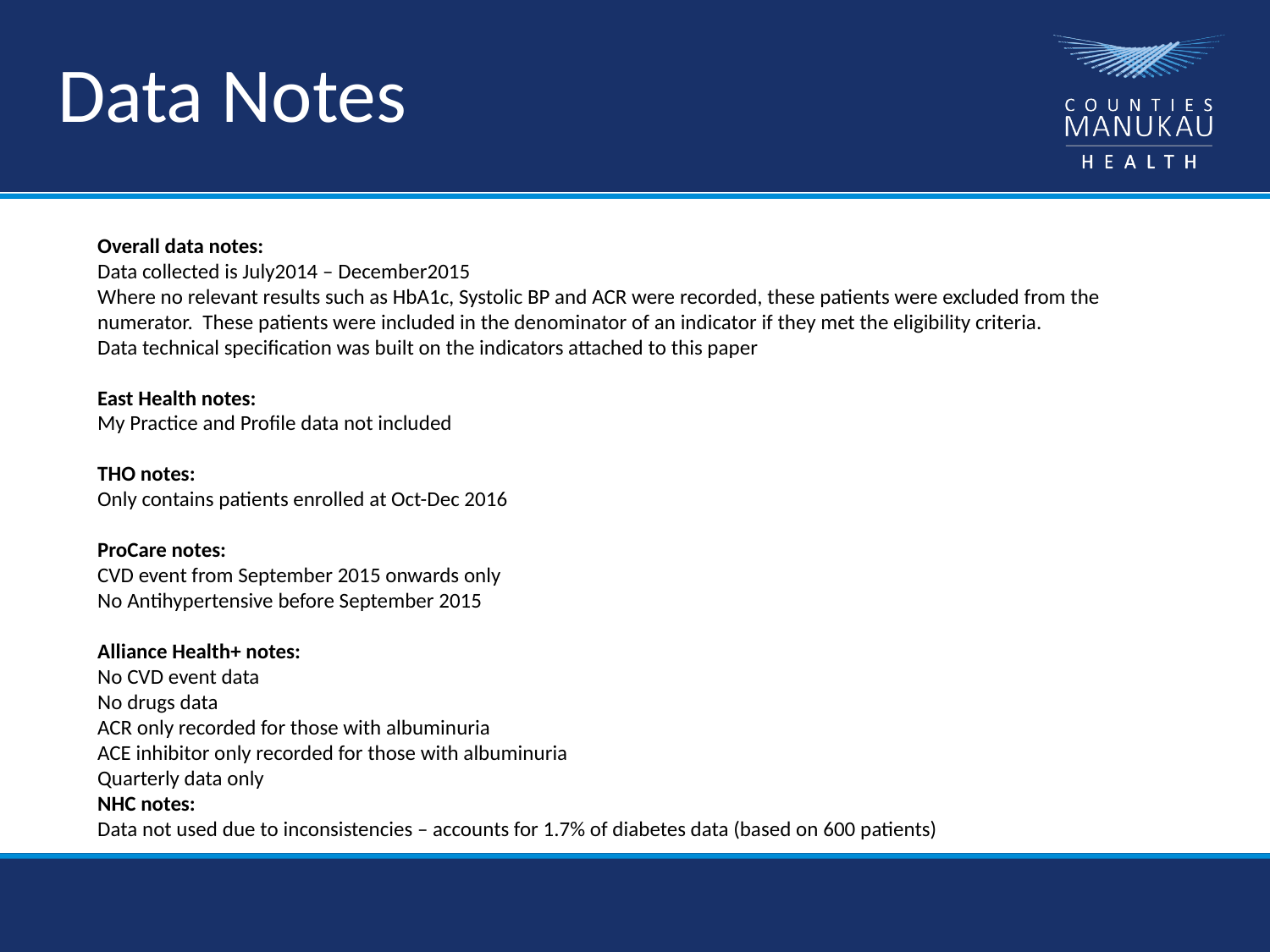

Data Notes
Overall data notes:
Data collected is July2014 – December2015
Where no relevant results such as HbA1c, Systolic BP and ACR were recorded, these patients were excluded from the numerator.  These patients were included in the denominator of an indicator if they met the eligibility criteria.
Data technical specification was built on the indicators attached to this paper

East Health notes:
My Practice and Profile data not included

THO notes:
Only contains patients enrolled at Oct-Dec 2016

ProCare notes:
CVD event from September 2015 onwards only
No Antihypertensive before September 2015

Alliance Health+ notes:
No CVD event data
No drugs data
ACR only recorded for those with albuminuria
ACE inhibitor only recorded for those with albuminuria
Quarterly data only
NHC notes:
Data not used due to inconsistencies – accounts for 1.7% of diabetes data (based on 600 patients)